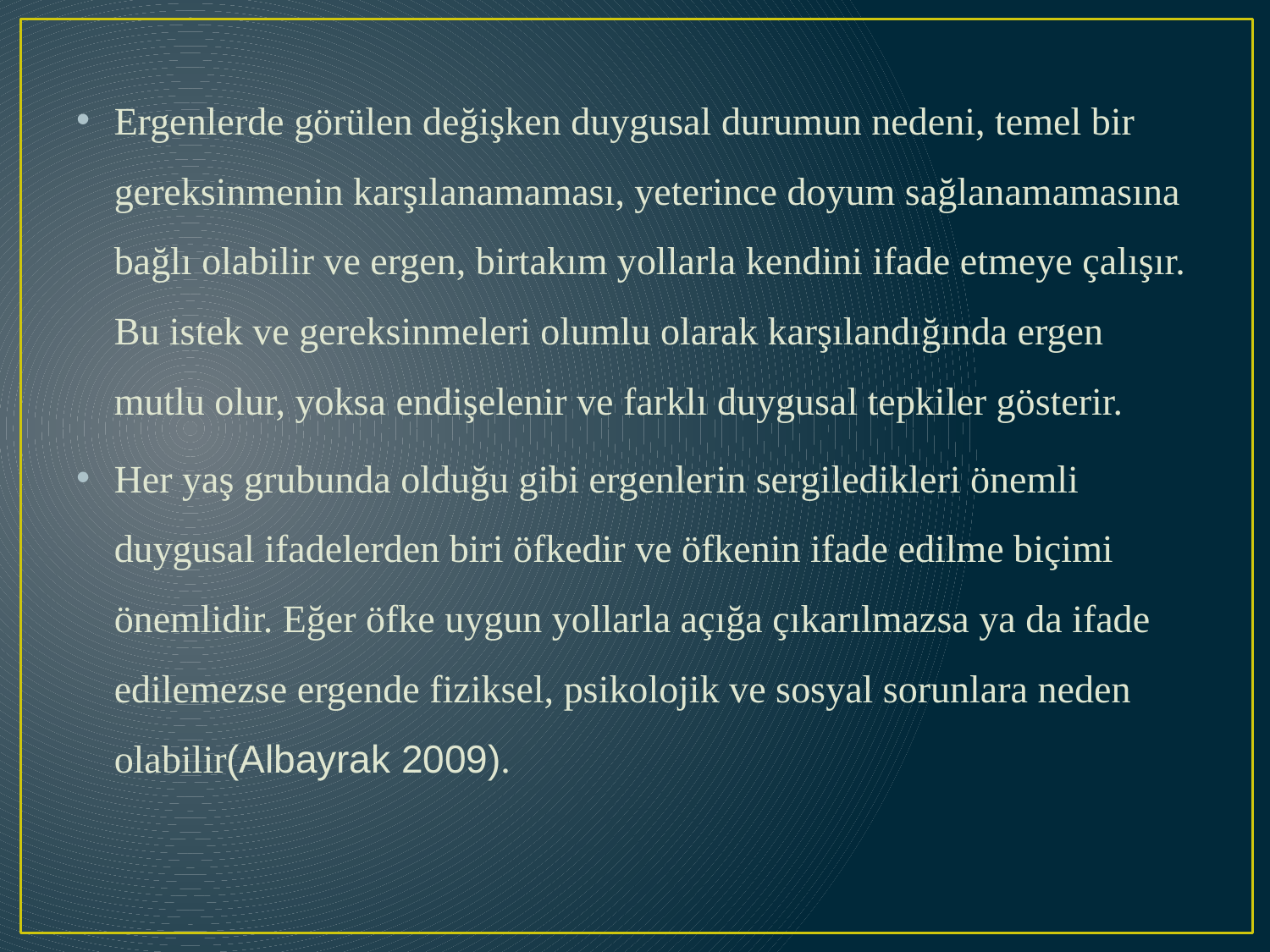

Ergenlerde görülen değişken duygusal durumun nedeni, temel bir gereksinmenin karşılanamaması, yeterince doyum sağlanamamasına bağlı olabilir ve ergen, birtakım yollarla kendini ifade etmeye çalışır. Bu istek ve gereksinmeleri olumlu olarak karşılandığında ergen mutlu olur, yoksa endişelenir ve farklı duygusal tepkiler gösterir.
Her yaş grubunda olduğu gibi ergenlerin sergiledikleri önemli duygusal ifadelerden biri öfkedir ve öfkenin ifade edilme biçimi önemlidir. Eğer öfke uygun yollarla açığa çıkarılmazsa ya da ifade edilemezse ergende fiziksel, psikolojik ve sosyal sorunlara neden olabilir(Albayrak 2009).